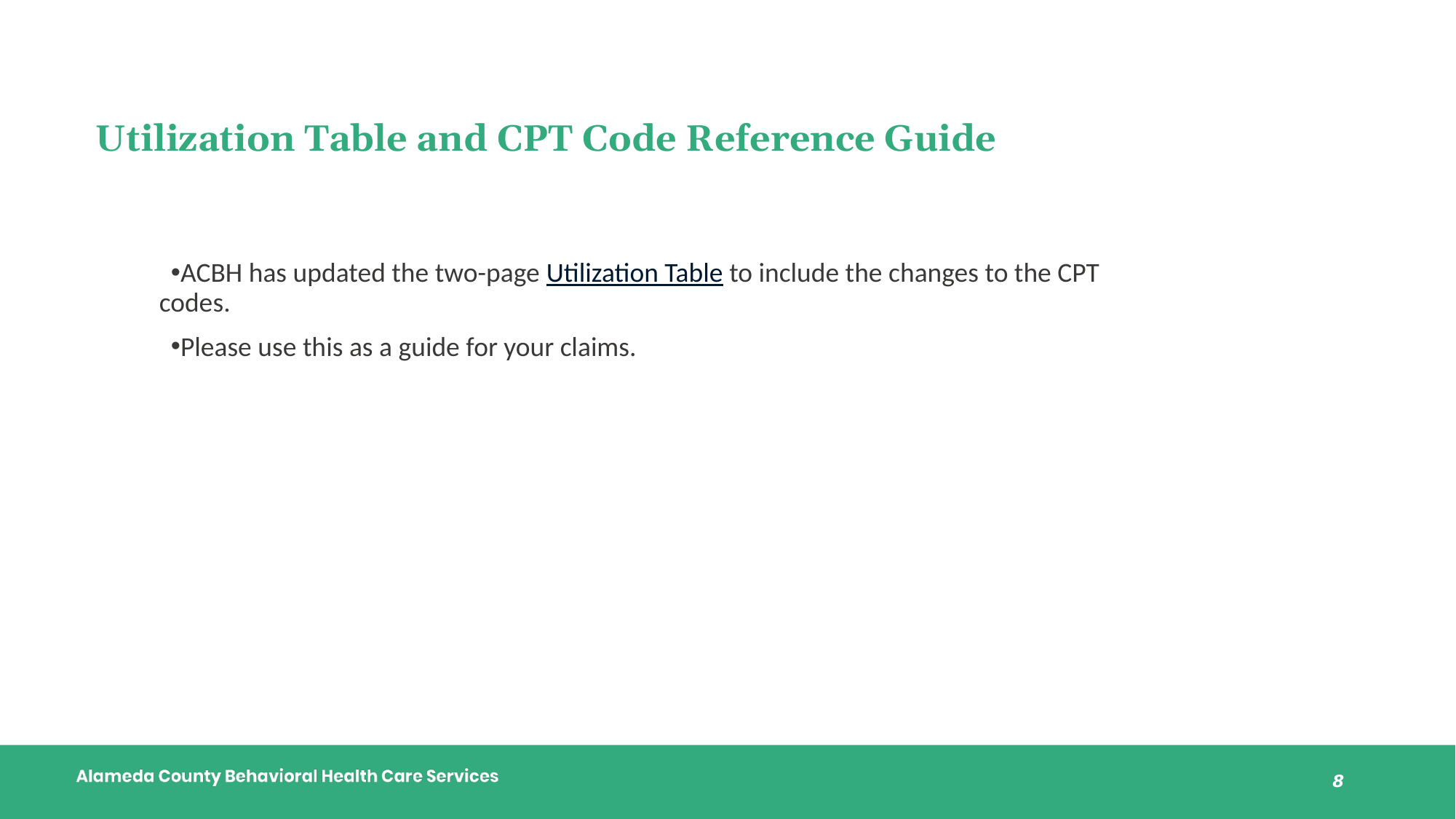

# Utilization Table and CPT Code Reference Guide
ACBH has updated the two-page Utilization Table to include the changes to the CPT codes.
Please use this as a guide for your claims.
8